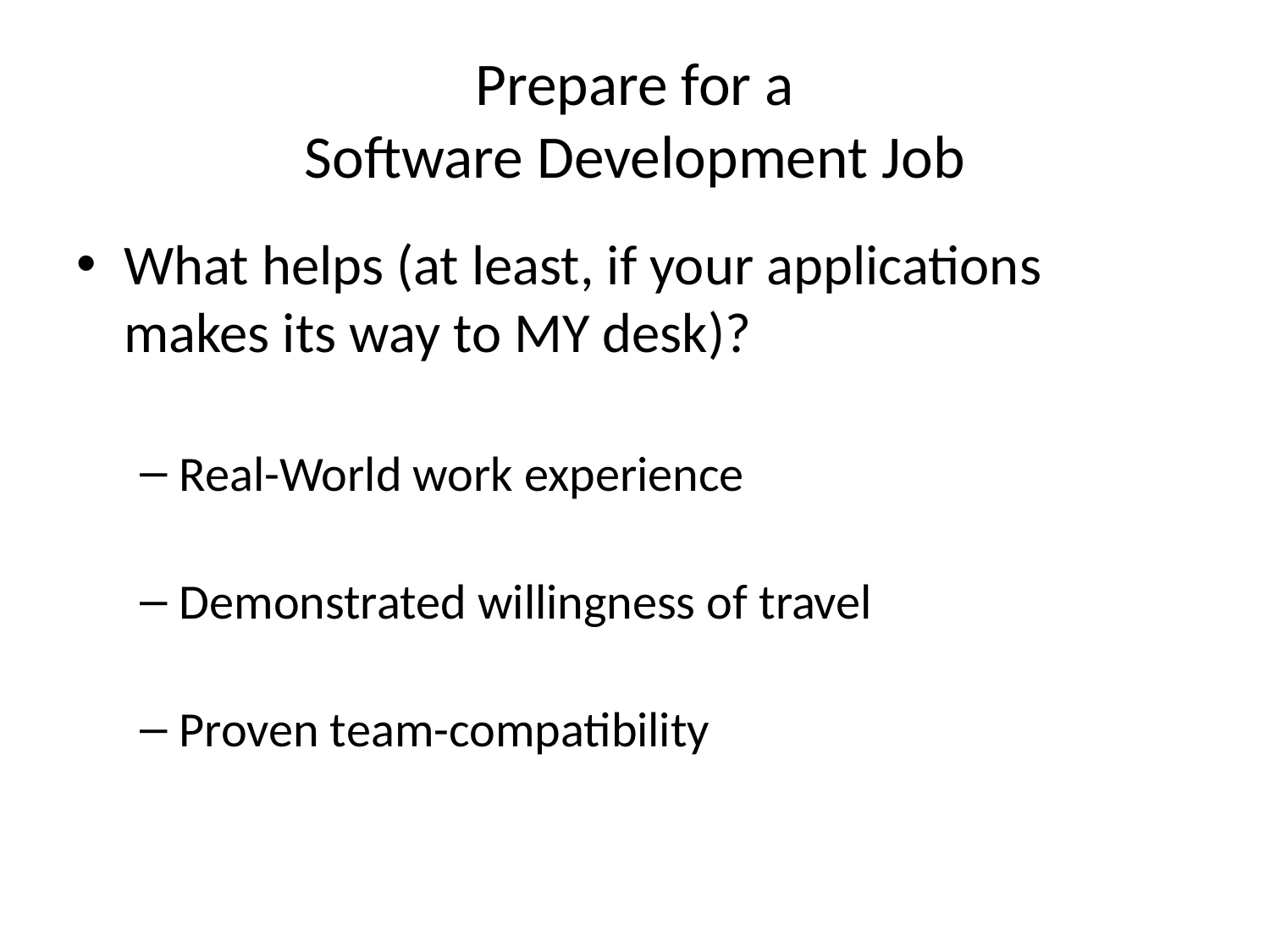

# Prepare for a Software Development Job
What helps (at least, if your applications makes its way to MY desk)?
Real-World work experience
Demonstrated willingness of travel
Proven team-compatibility